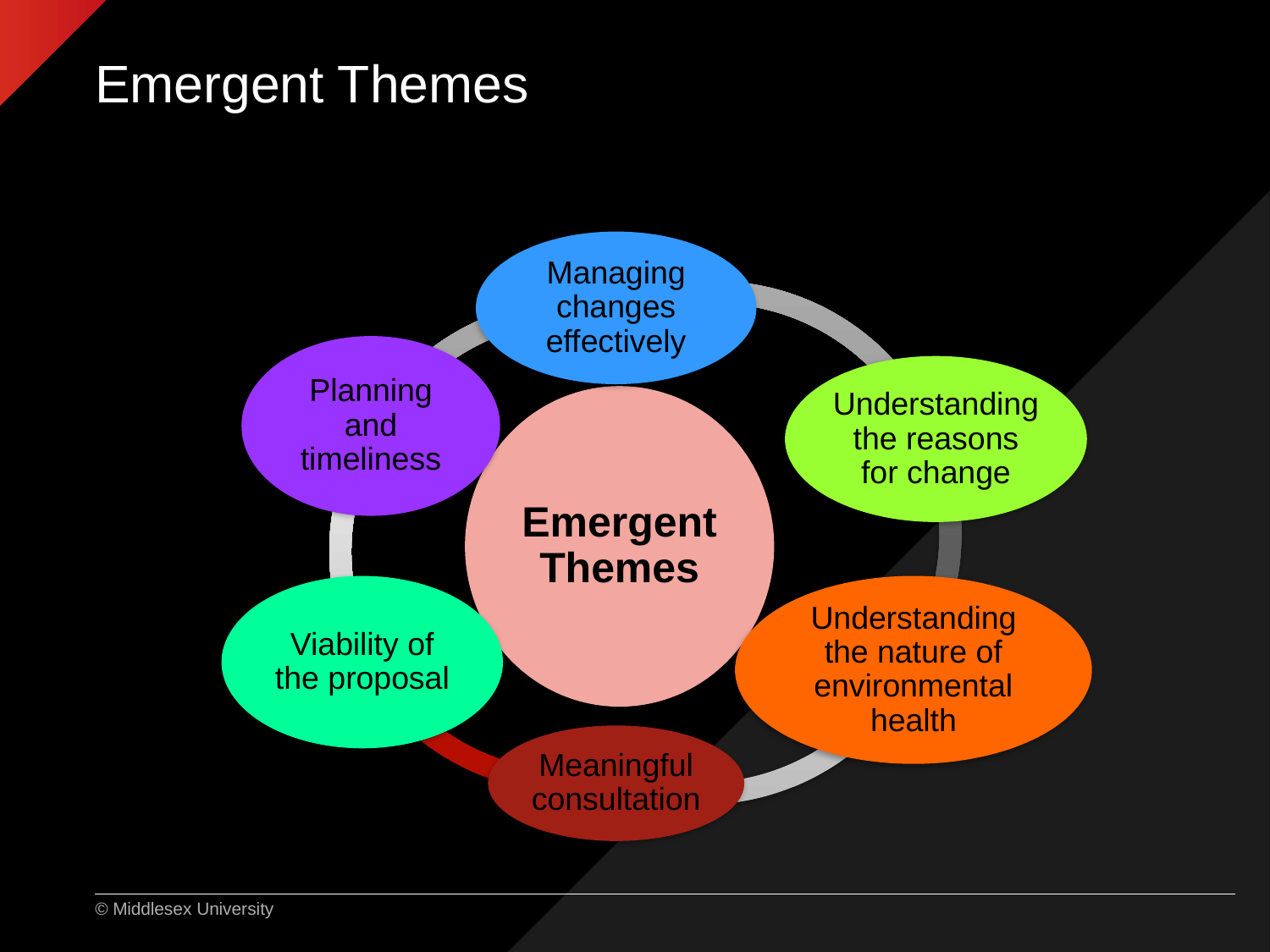

# Emergent Themes
Emergent Themes
Managing changes effectively
Understanding the reasons for change
Understanding the nature of environmental health
Meaningful consultation
Viability of the proposal
Planning and timeliness